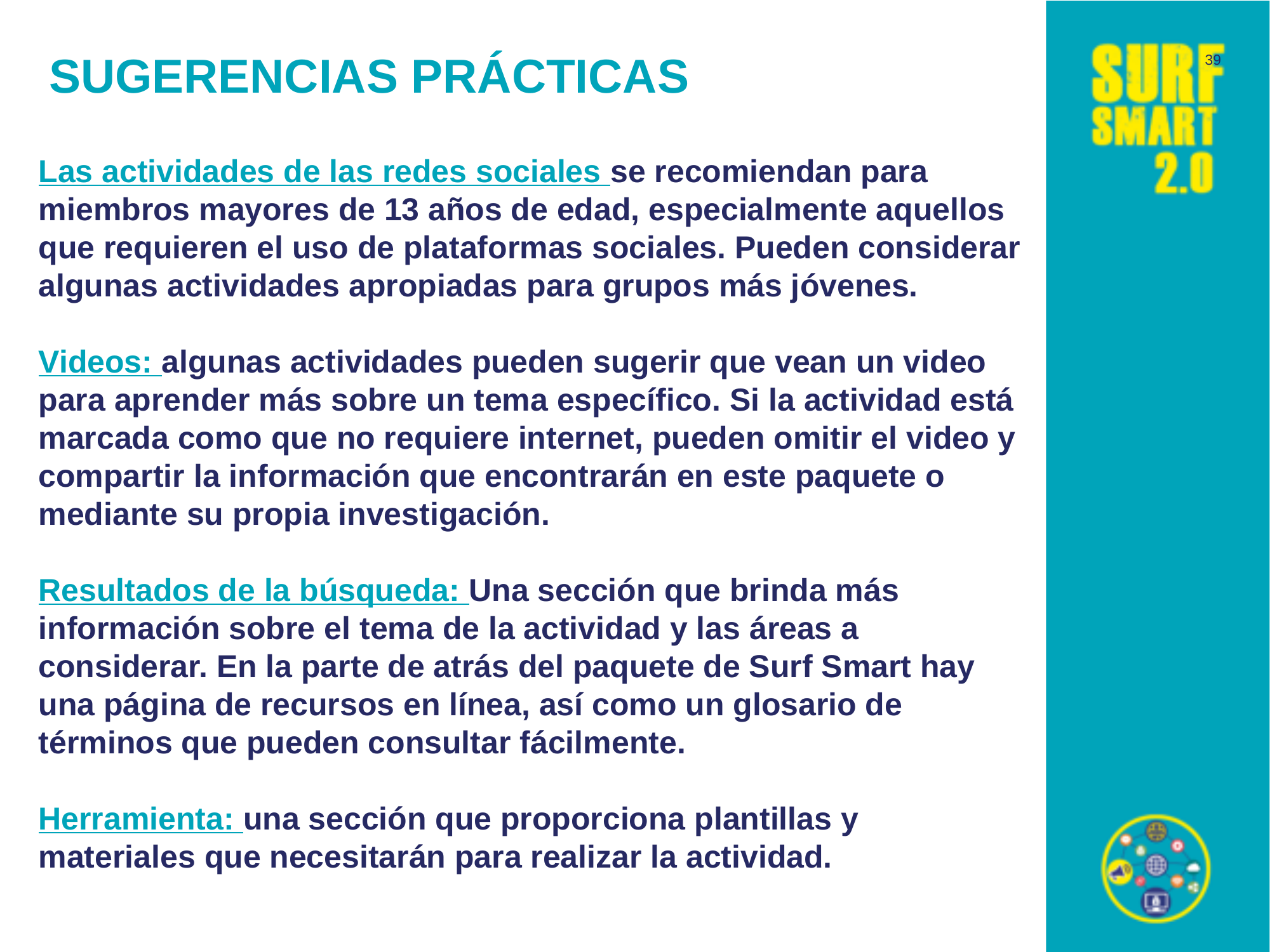

39
# Sugerencias prácticas
Las actividades de las redes sociales se recomiendan para miembros mayores de 13 años de edad, especialmente aquellos que requieren el uso de plataformas sociales. Pueden considerar algunas actividades apropiadas para grupos más jóvenes.

Videos: algunas actividades pueden sugerir que vean un video para aprender más sobre un tema específico. Si la actividad está marcada como que no requiere internet, pueden omitir el video y compartir la información que encontrarán en este paquete o mediante su propia investigación.

Resultados de la búsqueda: Una sección que brinda más información sobre el tema de la actividad y las áreas a considerar. En la parte de atrás del paquete de Surf Smart hay una página de recursos en línea, así como un glosario de términos que pueden consultar fácilmente.

Herramienta: una sección que proporciona plantillas y materiales que necesitarán para realizar la actividad.